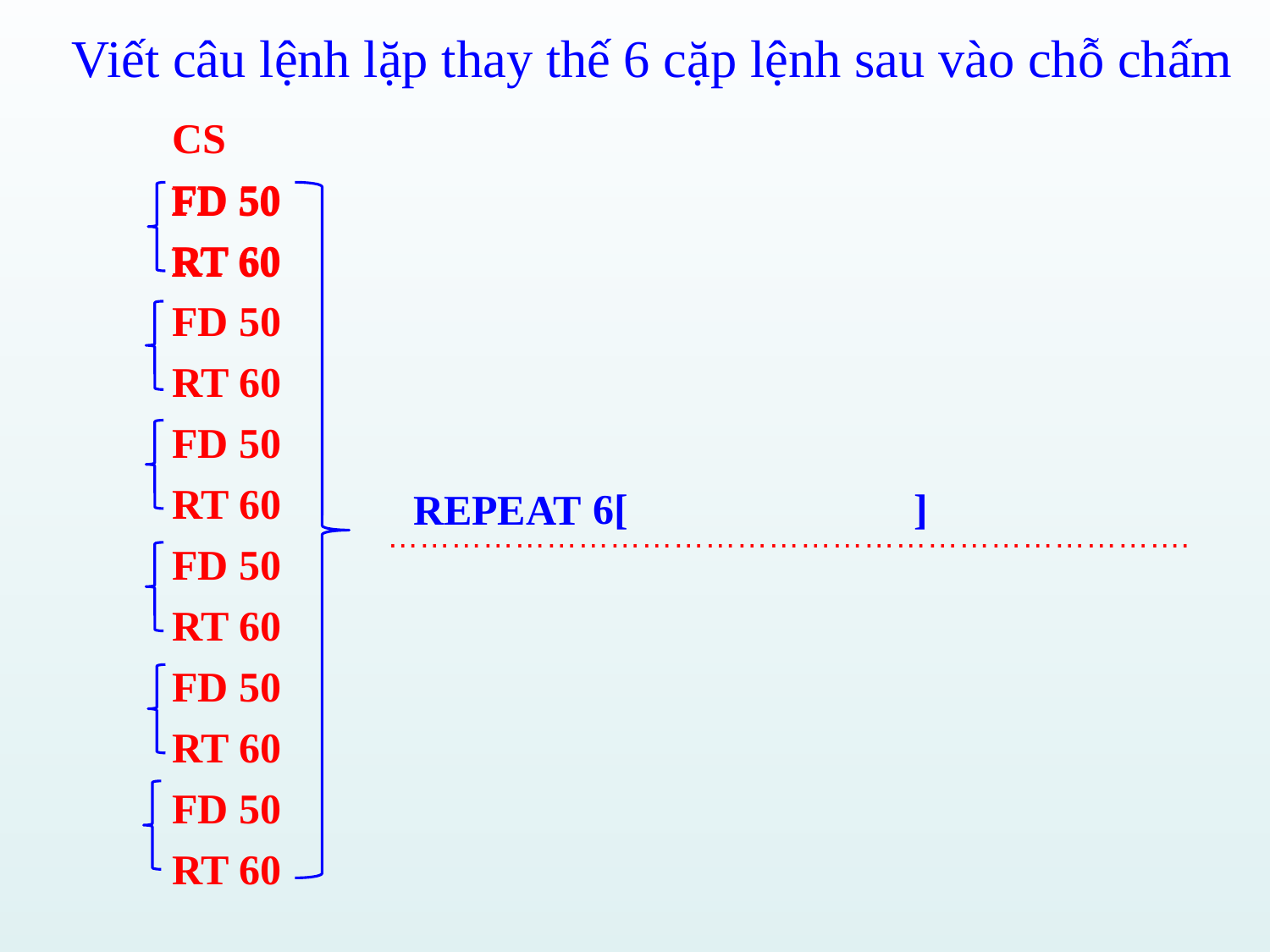

Viết câu lệnh lặp thay thế 6 cặp lệnh sau vào chỗ chấm
CS
FD 50
RT 60
FD 50
RT 60
FD 50
RT 60
FD 50
RT 60
FD 50
RT 60
FD 50
RT 60
FD 50

RT 60

6[                           ]
REPEAT
………………………………………………………………….